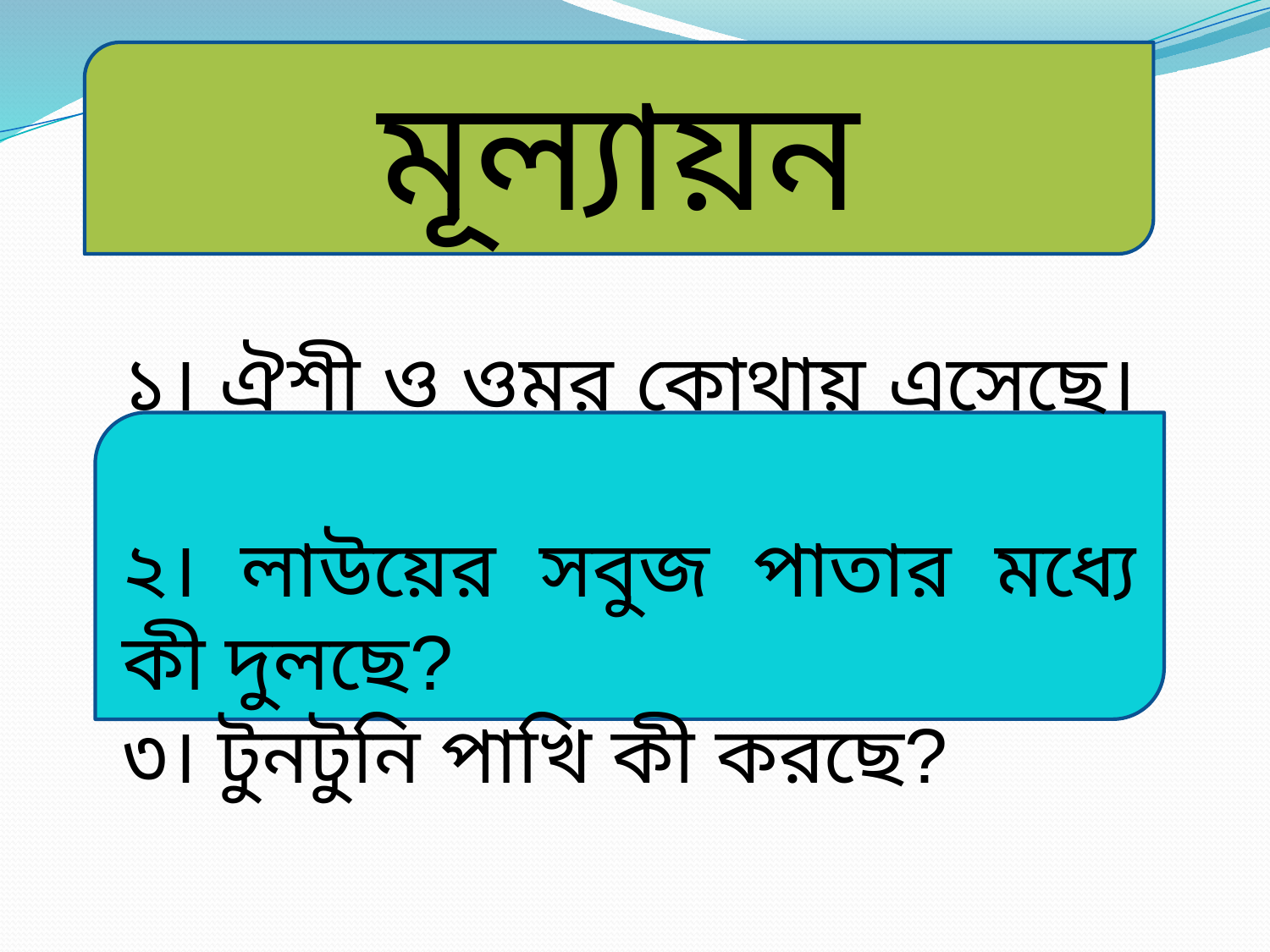

মূল্যায়ন

১। ঐশী ও ওমর কোথায় এসেছে।
২। লাউয়ের সবুজ পাতার মধ্যে কী দুলছে?
৩। টুনটুনি পাখি কী করছে?